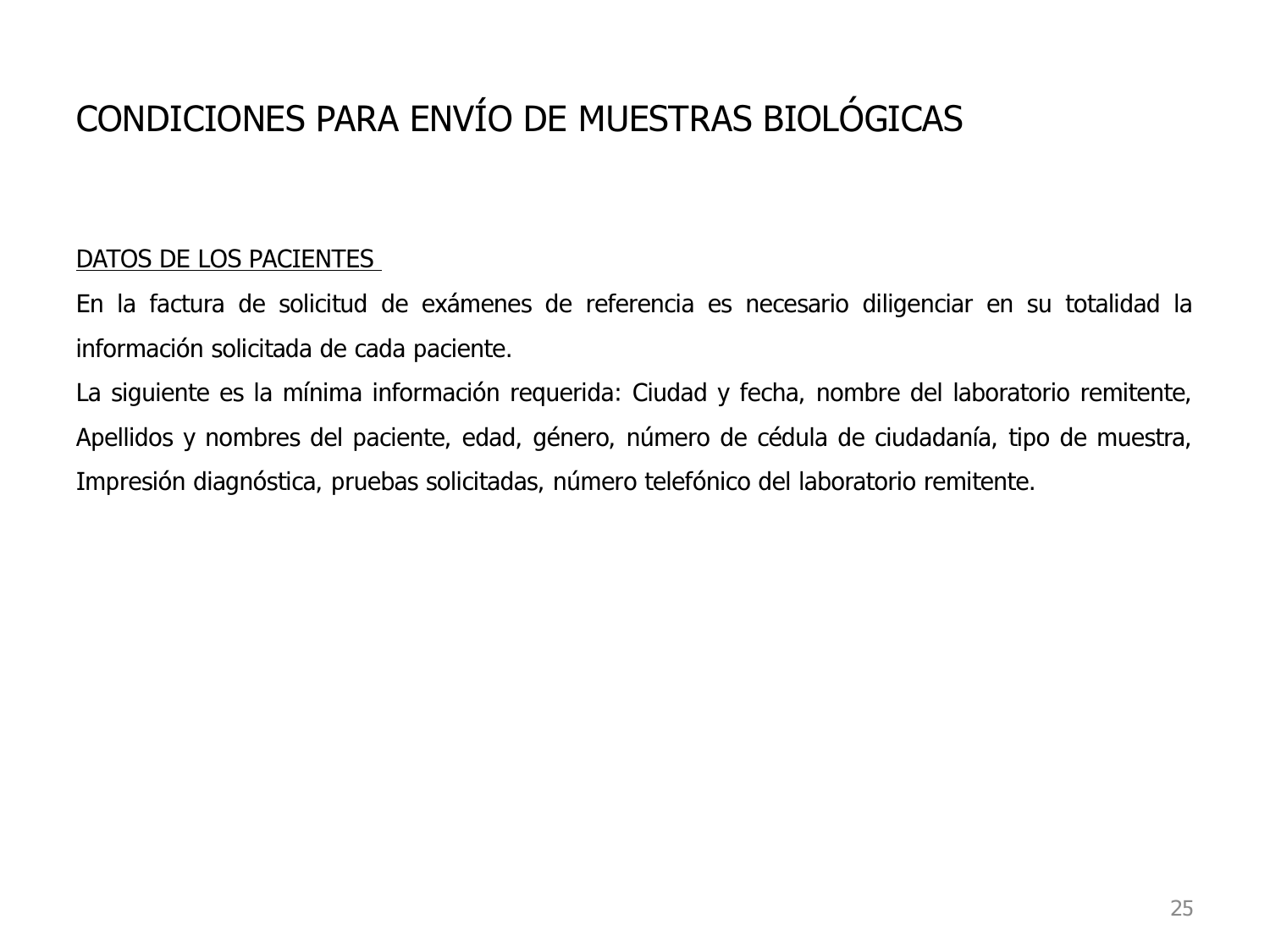

# CONDICIONES PARA ENVÍO DE MUESTRAS BIOLÓGICAS
DATOS DE LOS PACIENTES
En la factura de solicitud de exámenes de referencia es necesario diligenciar en su totalidad la información solicitada de cada paciente.
La siguiente es la mínima información requerida: Ciudad y fecha, nombre del laboratorio remitente, Apellidos y nombres del paciente, edad, género, número de cédula de ciudadanía, tipo de muestra, Impresión diagnóstica, pruebas solicitadas, número telefónico del laboratorio remitente.
25